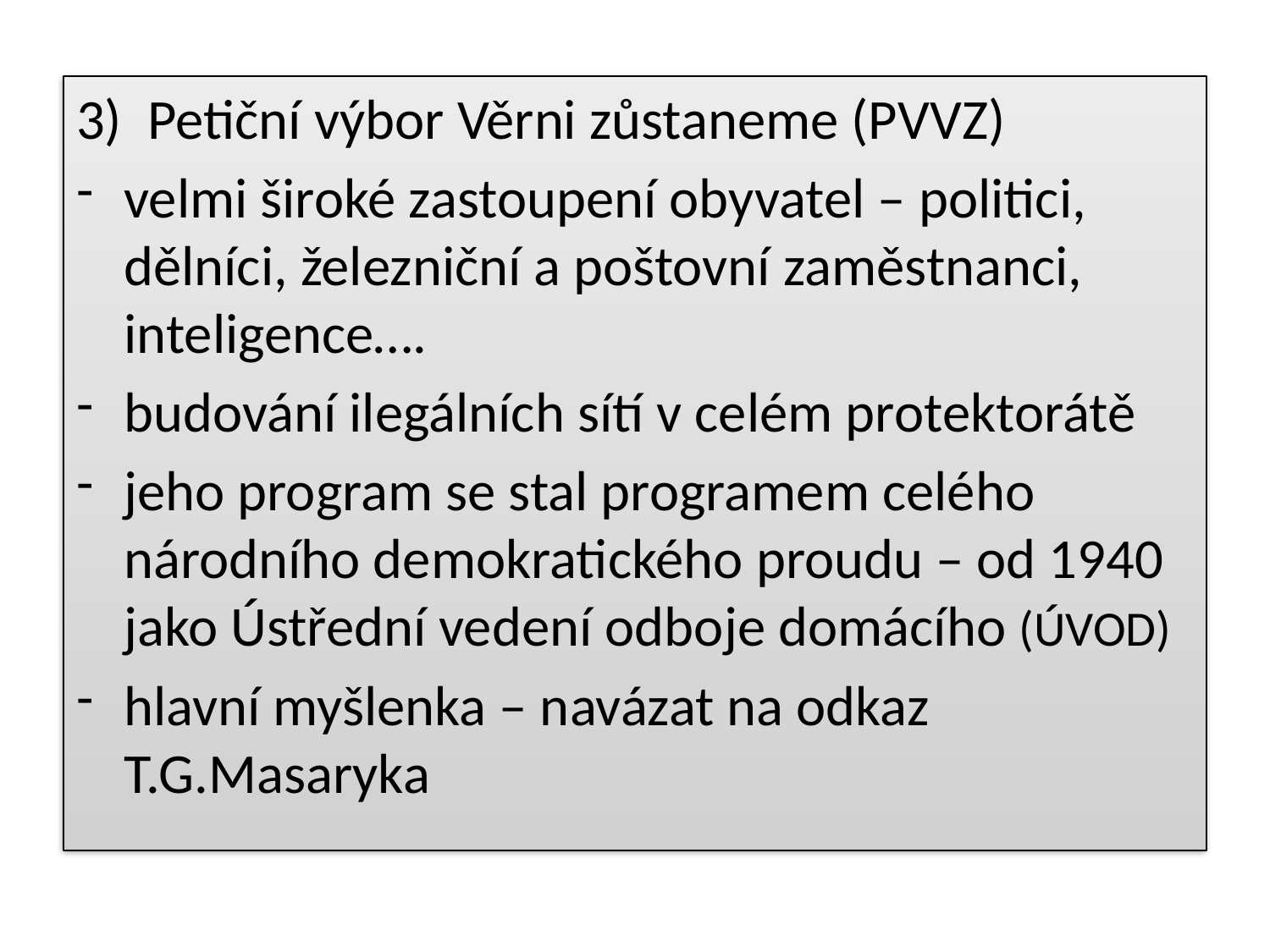

Petiční výbor Věrni zůstaneme (PVVZ)
velmi široké zastoupení obyvatel – politici, dělníci, železniční a poštovní zaměstnanci, inteligence….
budování ilegálních sítí v celém protektorátě
jeho program se stal programem celého národního demokratického proudu – od 1940 jako Ústřední vedení odboje domácího (ÚVOD)
hlavní myšlenka – navázat na odkaz T.G.Masaryka